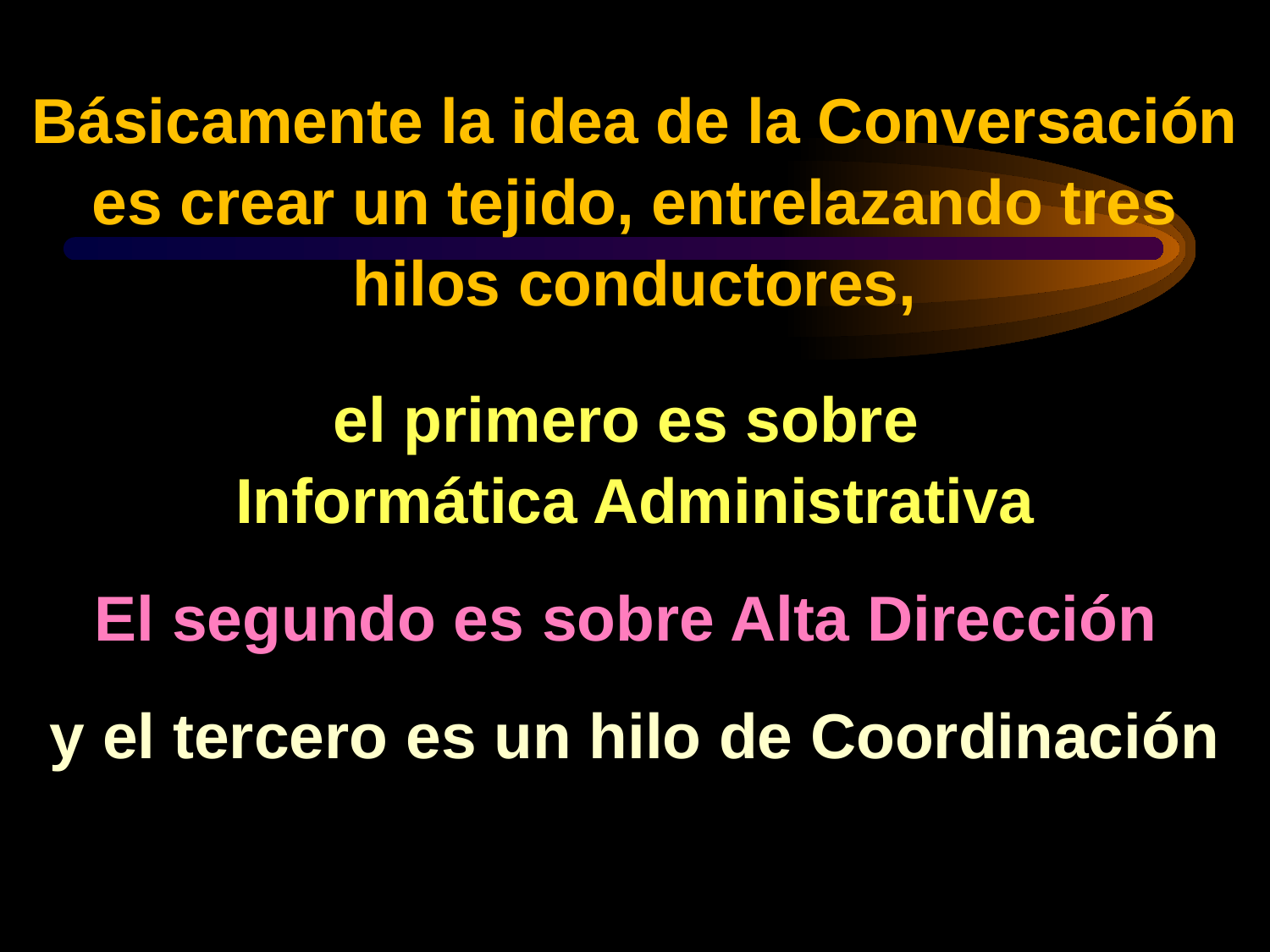

Básicamente la idea de la Conversación es crear un tejido, entrelazando tres hilos conductores,

el primero es sobre
Informática Administrativa

El segundo es sobre Alta Dirección

y el tercero es un hilo de Coordinación